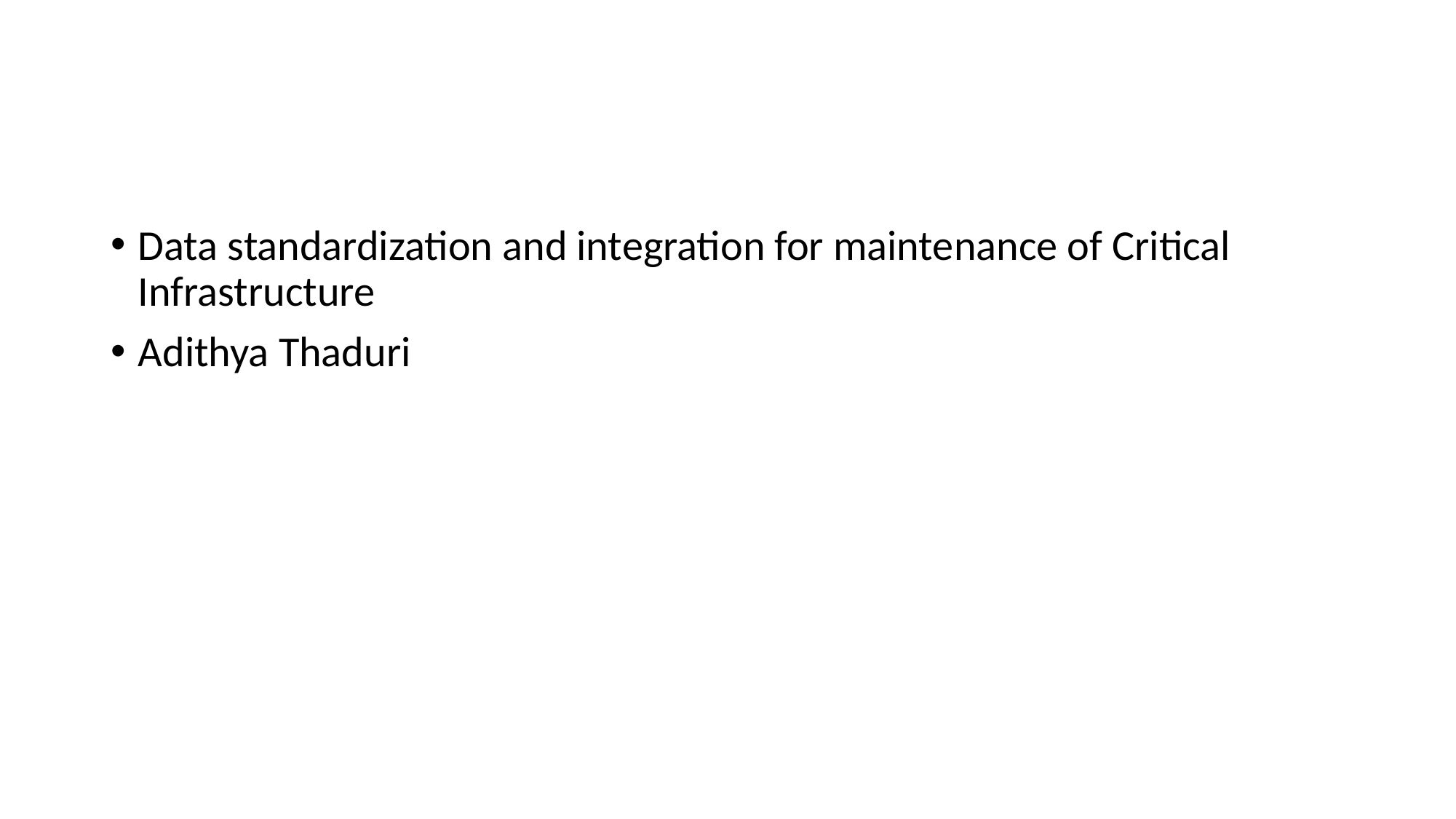

#
Data standardization and integration for maintenance of Critical Infrastructure
Adithya Thaduri